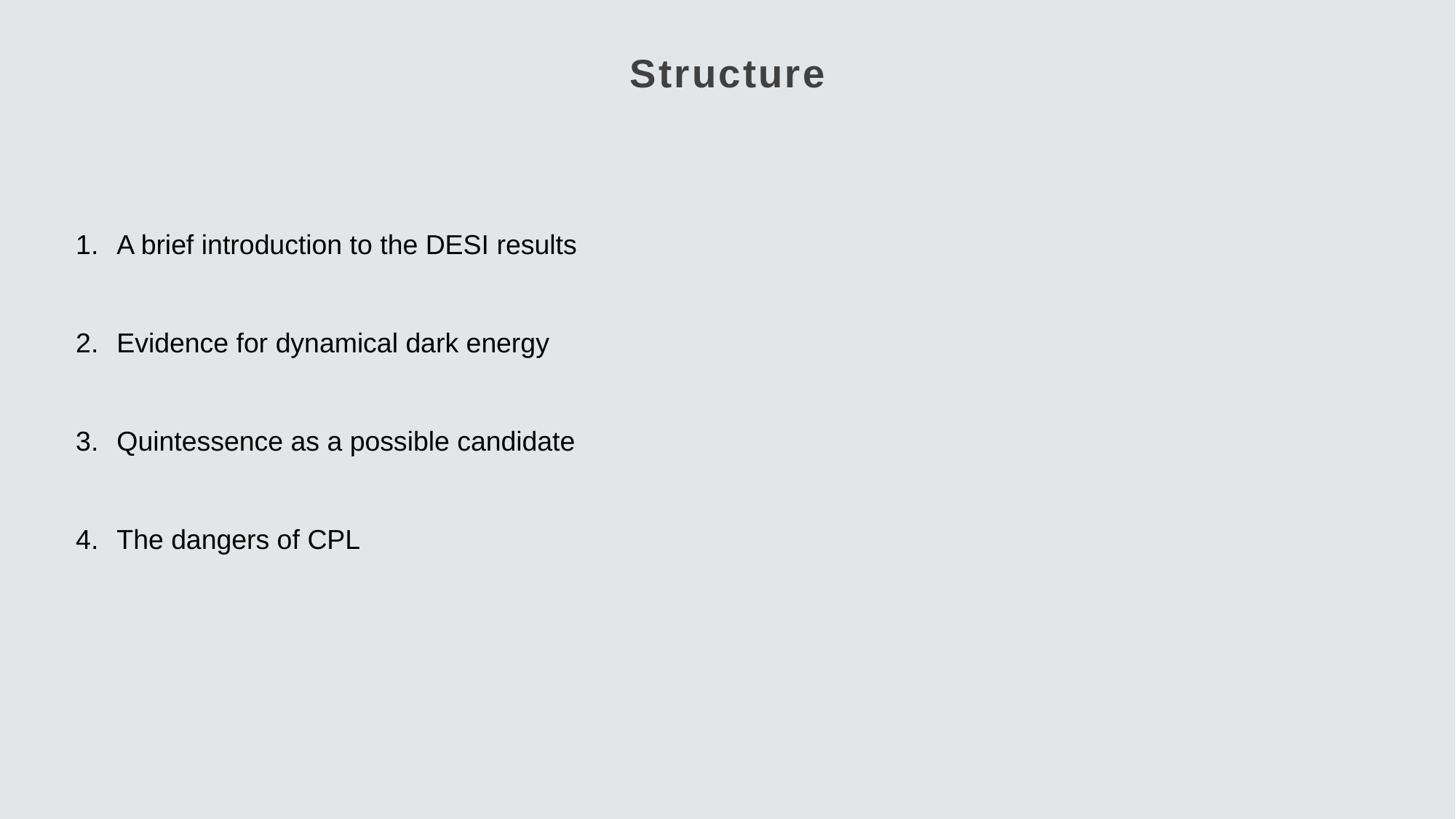

Structure
A brief introduction to the DESI results

Evidence for dynamical dark energy

Quintessence as a possible candidate

The dangers of CPL